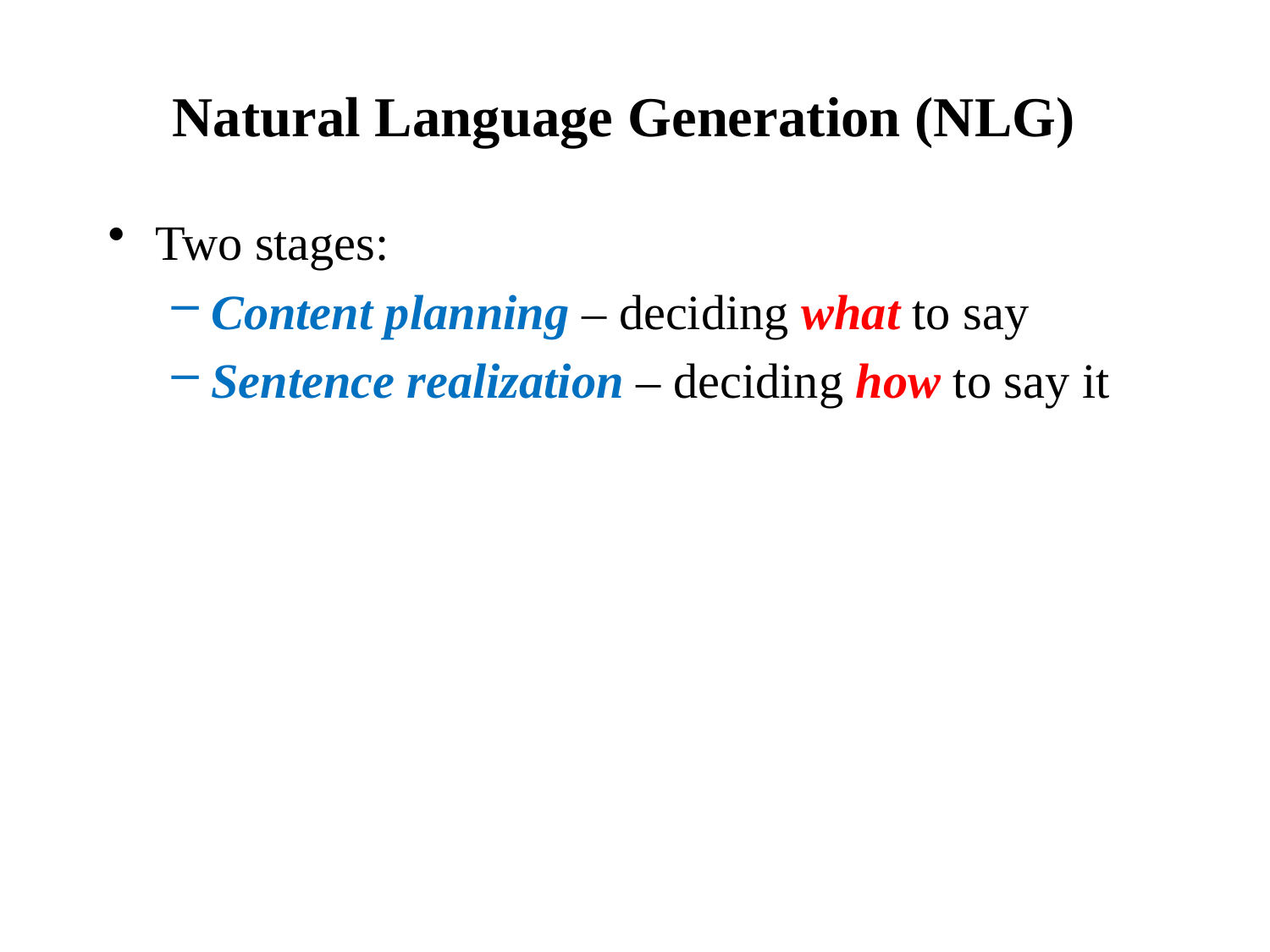

# Natural Language Generation (NLG)
Two stages:
Content planning – deciding what to say
Sentence realization – deciding how to say it